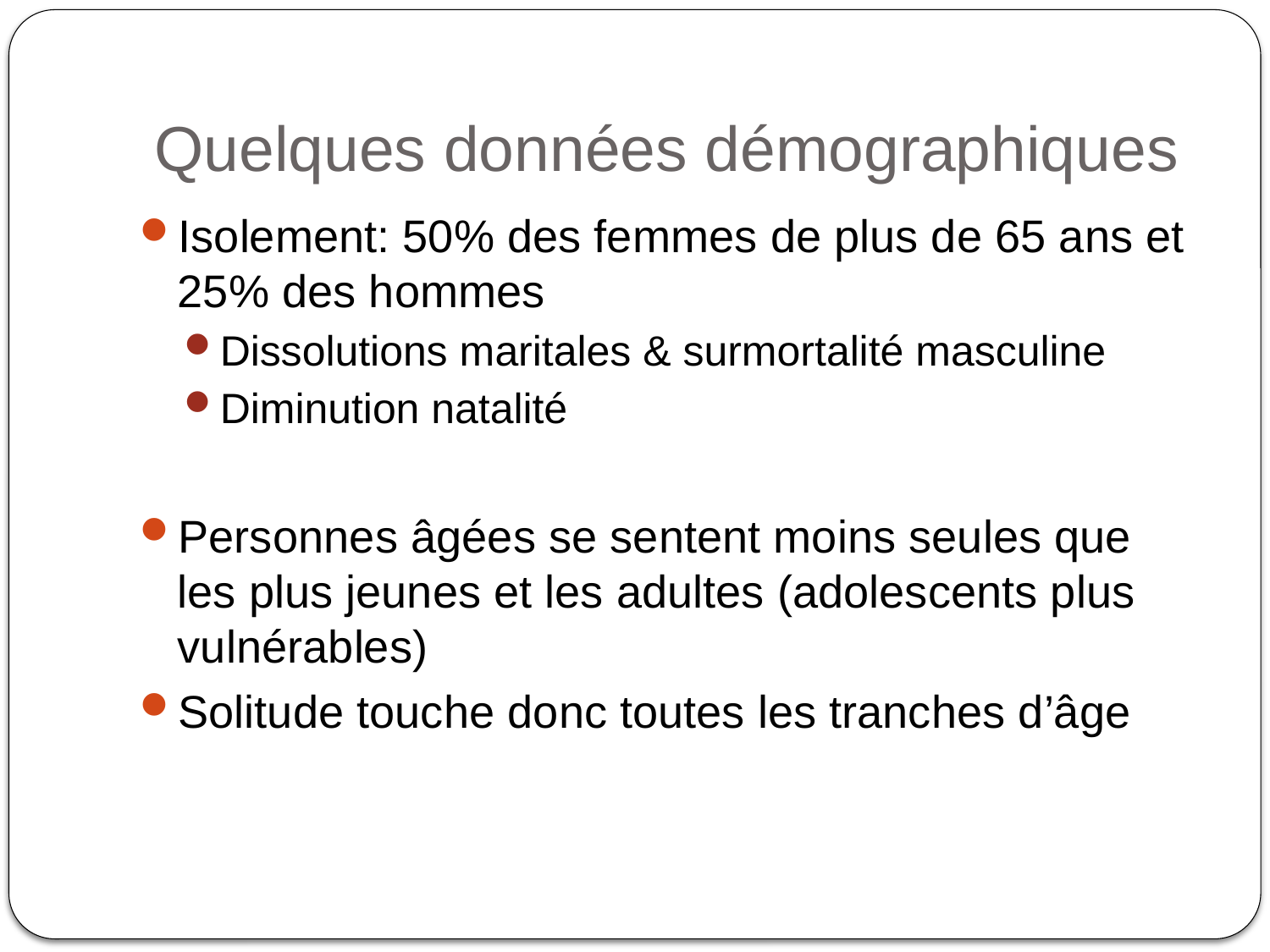

# Quelques données démographiques
Isolement: 50% des femmes de plus de 65 ans et 25% des hommes
Dissolutions maritales & surmortalité masculine
Diminution natalité

Personnes âgées se sentent moins seules que les plus jeunes et les adultes (adolescents plus vulnérables)
Solitude touche donc toutes les tranches d’âge